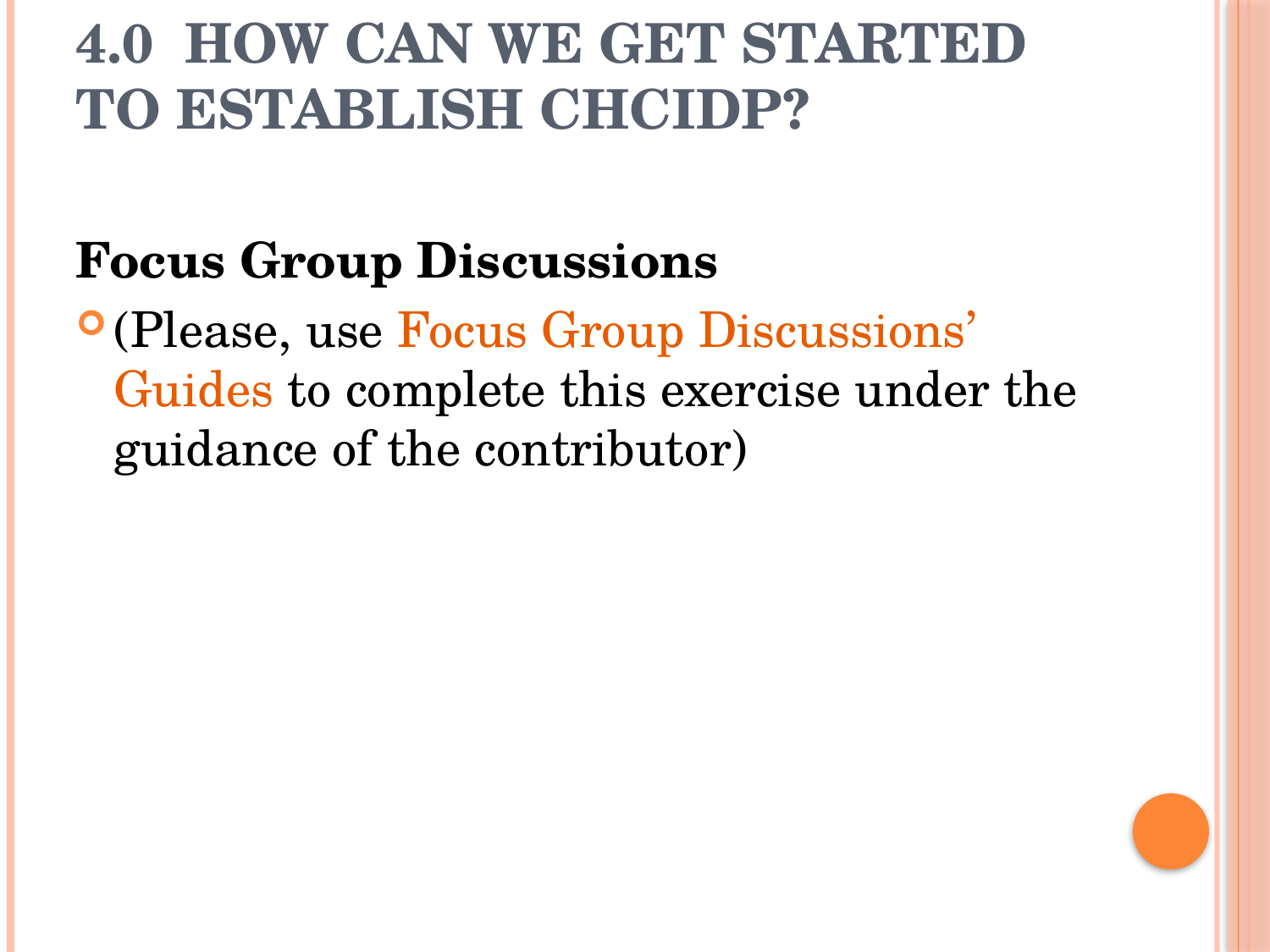

# 4.0	HOW CAN WE GET STARTED 	TO ESTABLISH CHCIDP?
Focus Group Discussions
(Please, use Focus Group Discussions’ Guides to complete this exercise under the guidance of the contributor)